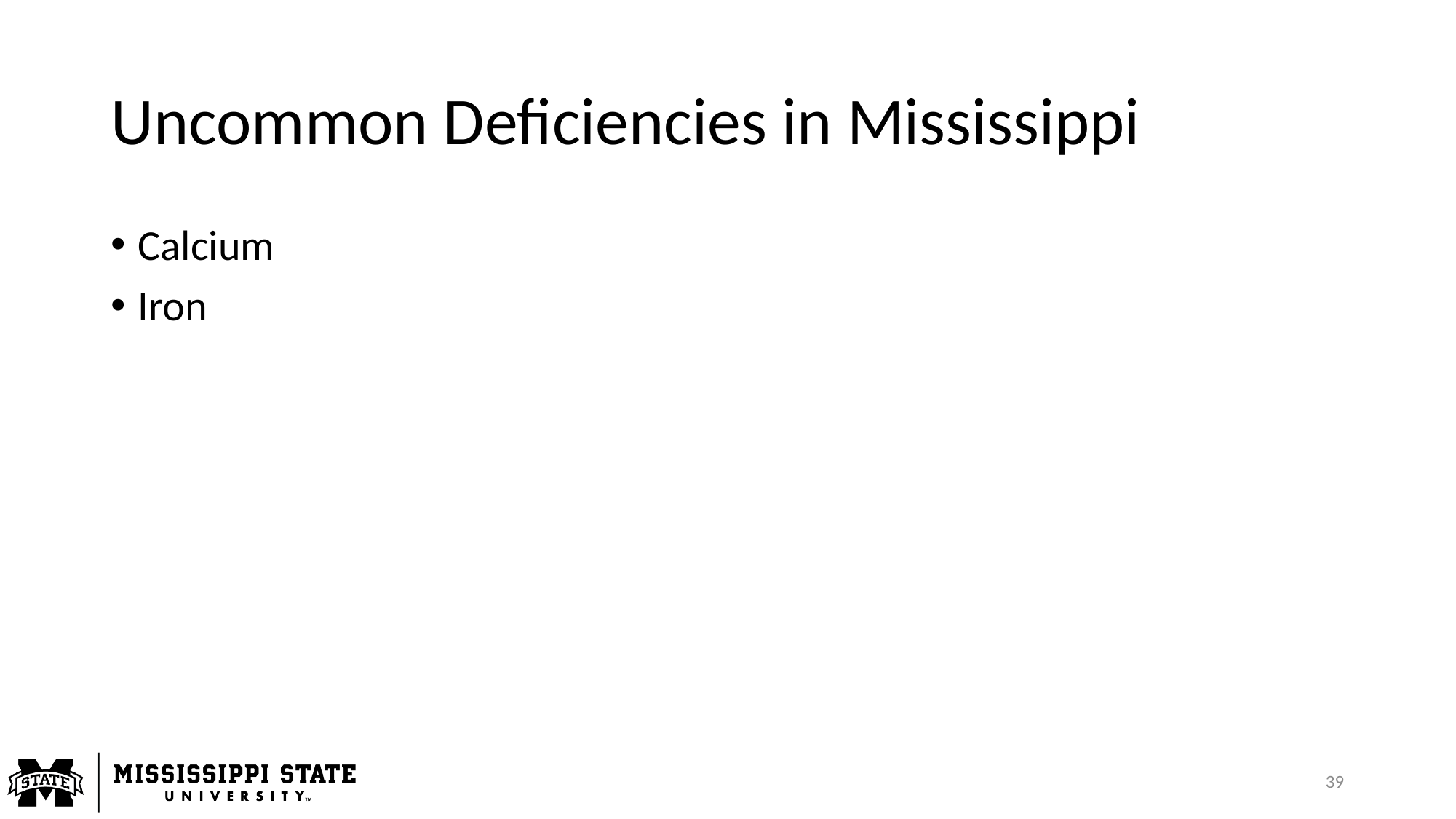

# Uncommon Deficiencies in Mississippi
Calcium
Iron
39